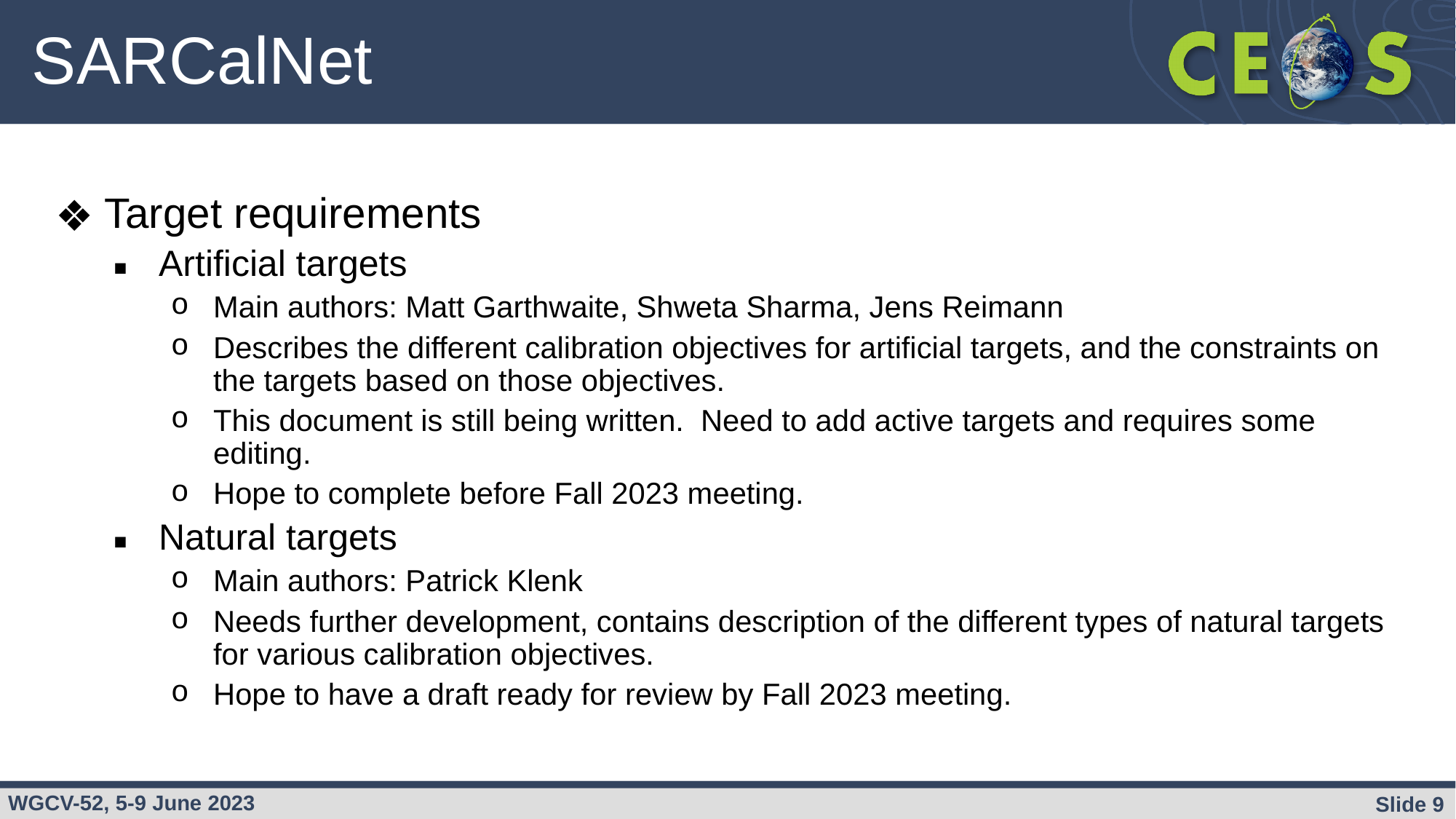

# SARCalNet
Target requirements
Artificial targets
Main authors: Matt Garthwaite, Shweta Sharma, Jens Reimann
Describes the different calibration objectives for artificial targets, and the constraints on the targets based on those objectives.
This document is still being written.  Need to add active targets and requires some editing.
Hope to complete before Fall 2023 meeting.
Natural targets
Main authors: Patrick Klenk
Needs further development, contains description of the different types of natural targets for various calibration objectives.
Hope to have a draft ready for review by Fall 2023 meeting.